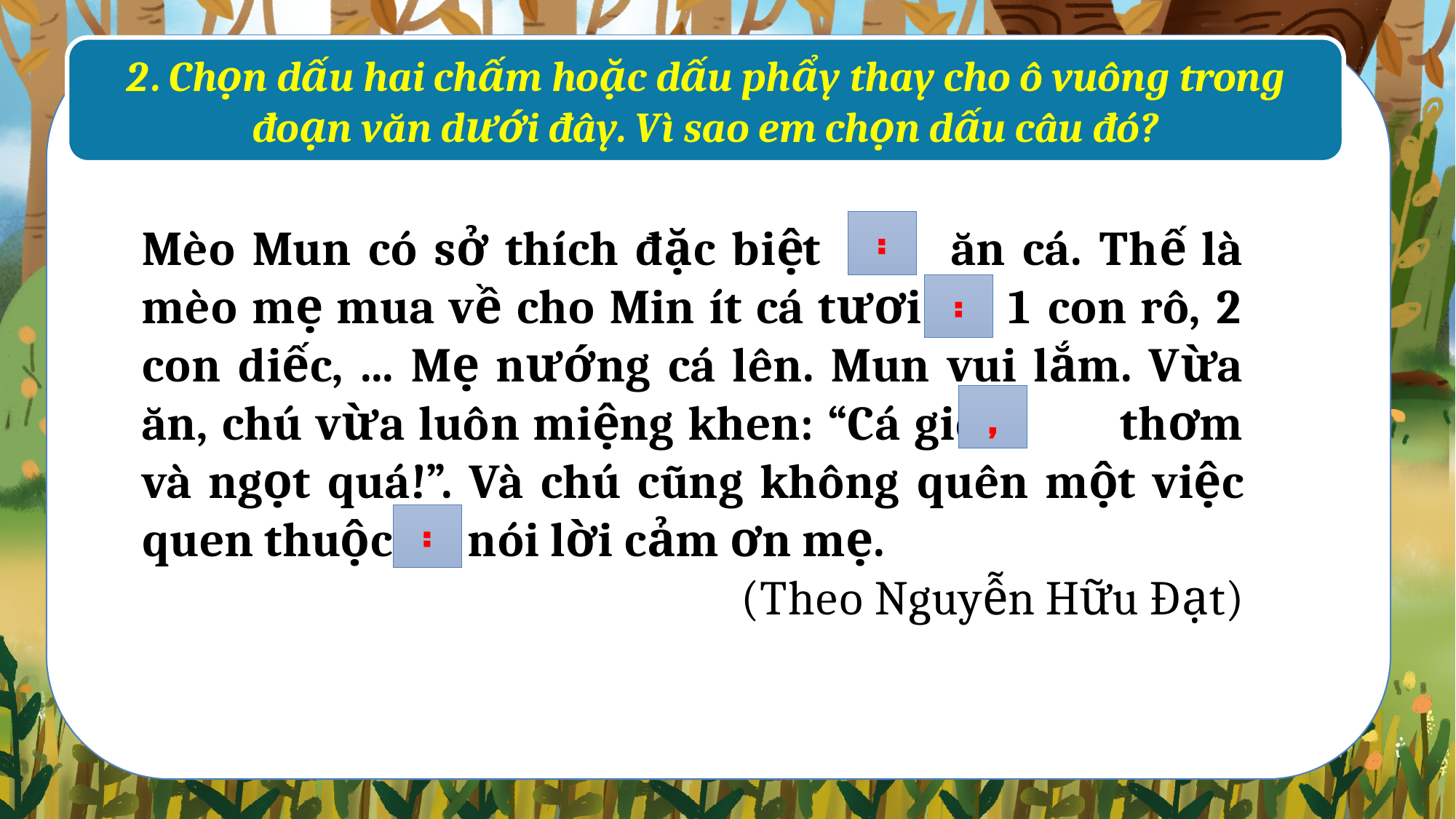

2. Chọn dấu hai chấm hoặc dấu phẩy thay cho ô vuông trong đoạn văn dưới đây. Vì sao em chọn dấu câu đó?
Mèo Mun có sở thích đặc biệt        ăn cá. Thế là mèo mẹ mua về cho Min ít cá tươi      1 con rô, 2 con diếc, ... Mẹ nướng cá lên. Mun vui lắm. Vừa ăn, chú vừa luôn miệng khen: “Cá giòn        thơm và ngọt quá!”. Và chú cũng không quên một việc quen thuộc       nói lời cảm ơn mẹ.
(Theo Nguyễn Hữu Đạt)

:

:

,

: